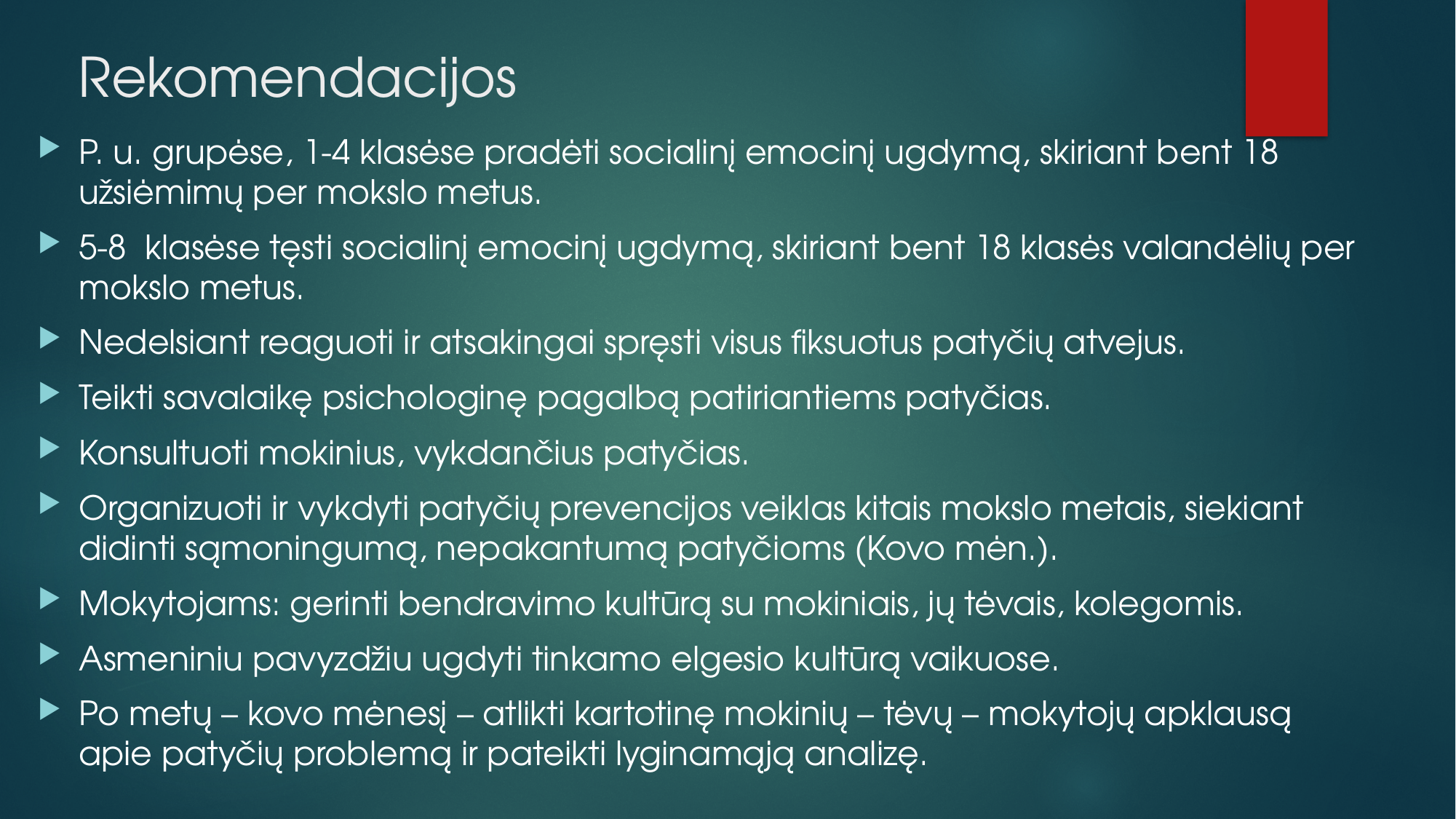

# Rekomendacijos
P. u. grupėse, 1-4 klasėse pradėti socialinį emocinį ugdymą, skiriant bent 18 užsiėmimų per mokslo metus.
5-8  klasėse tęsti socialinį emocinį ugdymą, skiriant bent 18 klasės valandėlių per mokslo metus.
Nedelsiant reaguoti ir atsakingai spręsti visus fiksuotus patyčių atvejus.
Teikti savalaikę psichologinę pagalbą patiriantiems patyčias.
Konsultuoti mokinius, vykdančius patyčias.
Organizuoti ir vykdyti patyčių prevencijos veiklas kitais mokslo metais, siekiant didinti sąmoningumą, nepakantumą patyčioms (Kovo mėn.).
Mokytojams: gerinti bendravimo kultūrą su mokiniais, jų tėvais, kolegomis.
Asmeniniu pavyzdžiu ugdyti tinkamo elgesio kultūrą vaikuose.
Po metų – kovo mėnesį – atlikti kartotinę mokinių – tėvų – mokytojų apklausą apie patyčių problemą ir pateikti lyginamąją analizę.